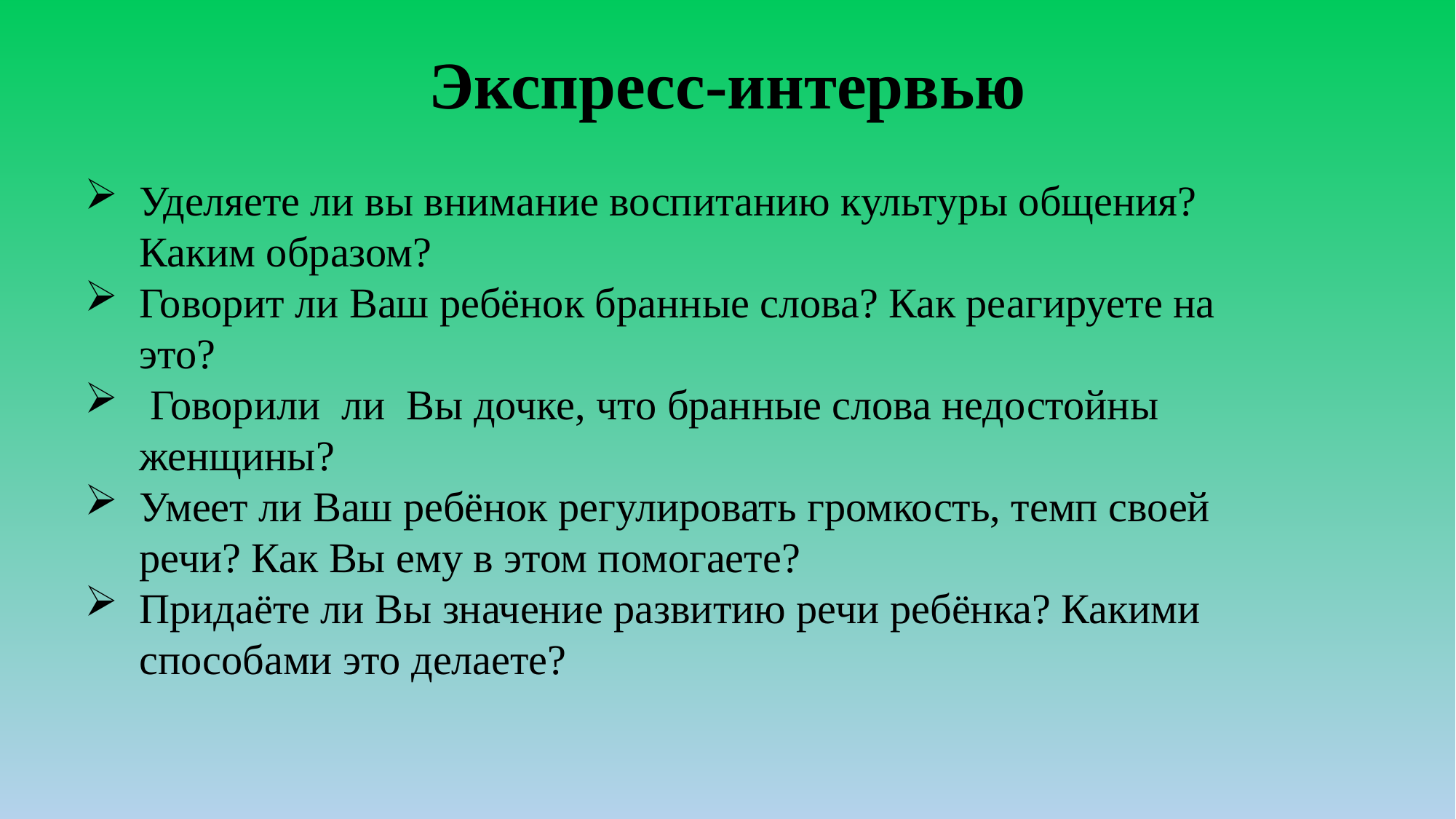

# Экспресс-интервью
Уделяете ли вы внимание воспитанию культуры общения? Каким образом?
Говорит ли Ваш ребёнок бранные слова? Как реагируете на это?
 Говорили  ли  Вы дочке, что бранные слова недостойны женщины?
Умеет ли Ваш ребёнок регулировать громкость, темп своей речи? Как Вы ему в этом помогаете?
Придаёте ли Вы значение развитию речи ребёнка? Какими способами это делаете?